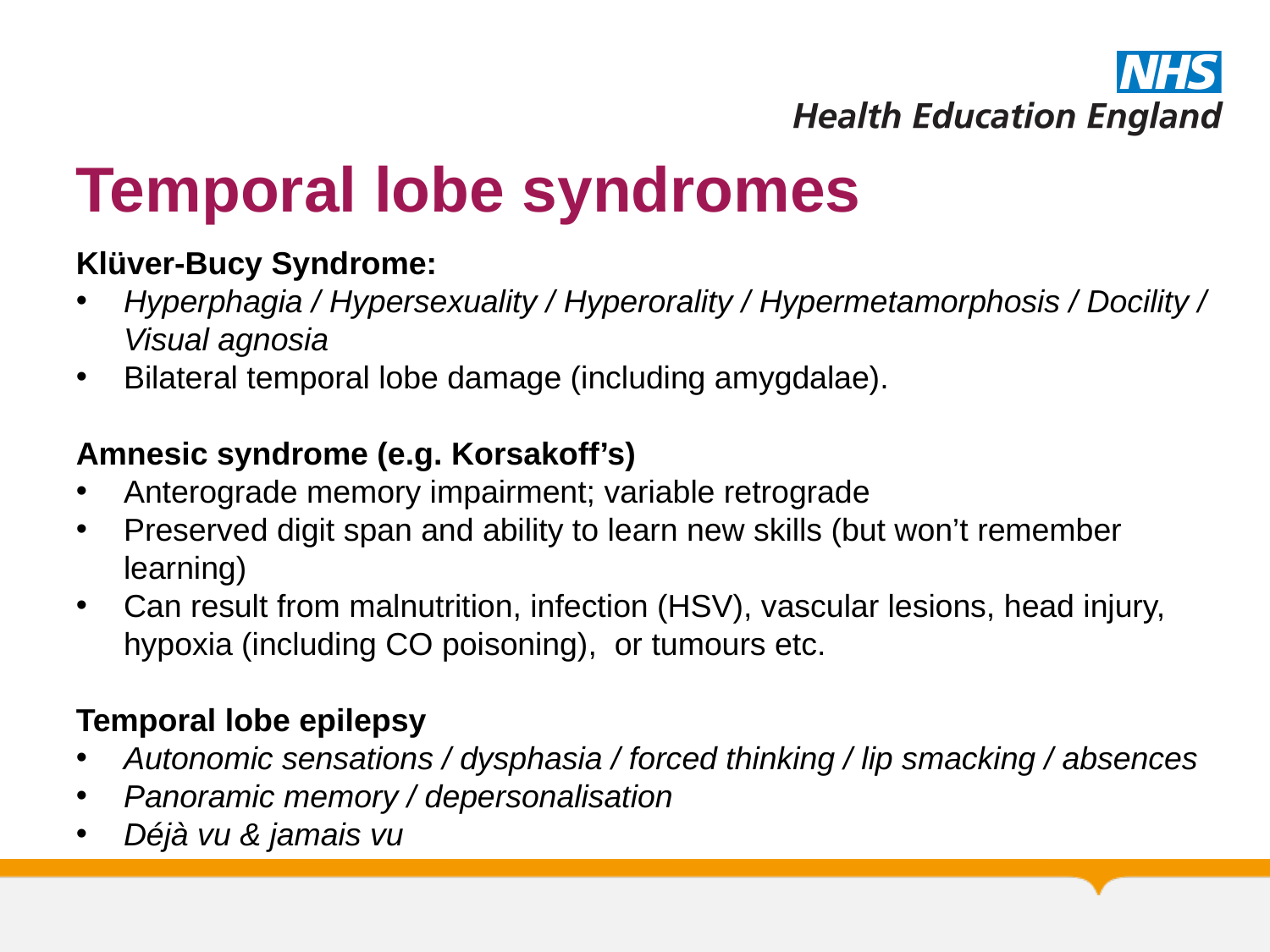

# Temporal lobe syndromes
Klüver-Bucy Syndrome:
Hyperphagia / Hypersexuality / Hyperorality / Hypermetamorphosis / Docility / Visual agnosia
Bilateral temporal lobe damage (including amygdalae).

Amnesic syndrome (e.g. Korsakoff’s)
Anterograde memory impairment; variable retrograde
Preserved digit span and ability to learn new skills (but won’t remember learning)
Can result from malnutrition, infection (HSV), vascular lesions, head injury, hypoxia (including CO poisoning),  or tumours etc.

Temporal lobe epilepsy
Autonomic sensations / dysphasia / forced thinking / lip smacking / absences
Panoramic memory / depersonalisation
Déjà vu & jamais vu